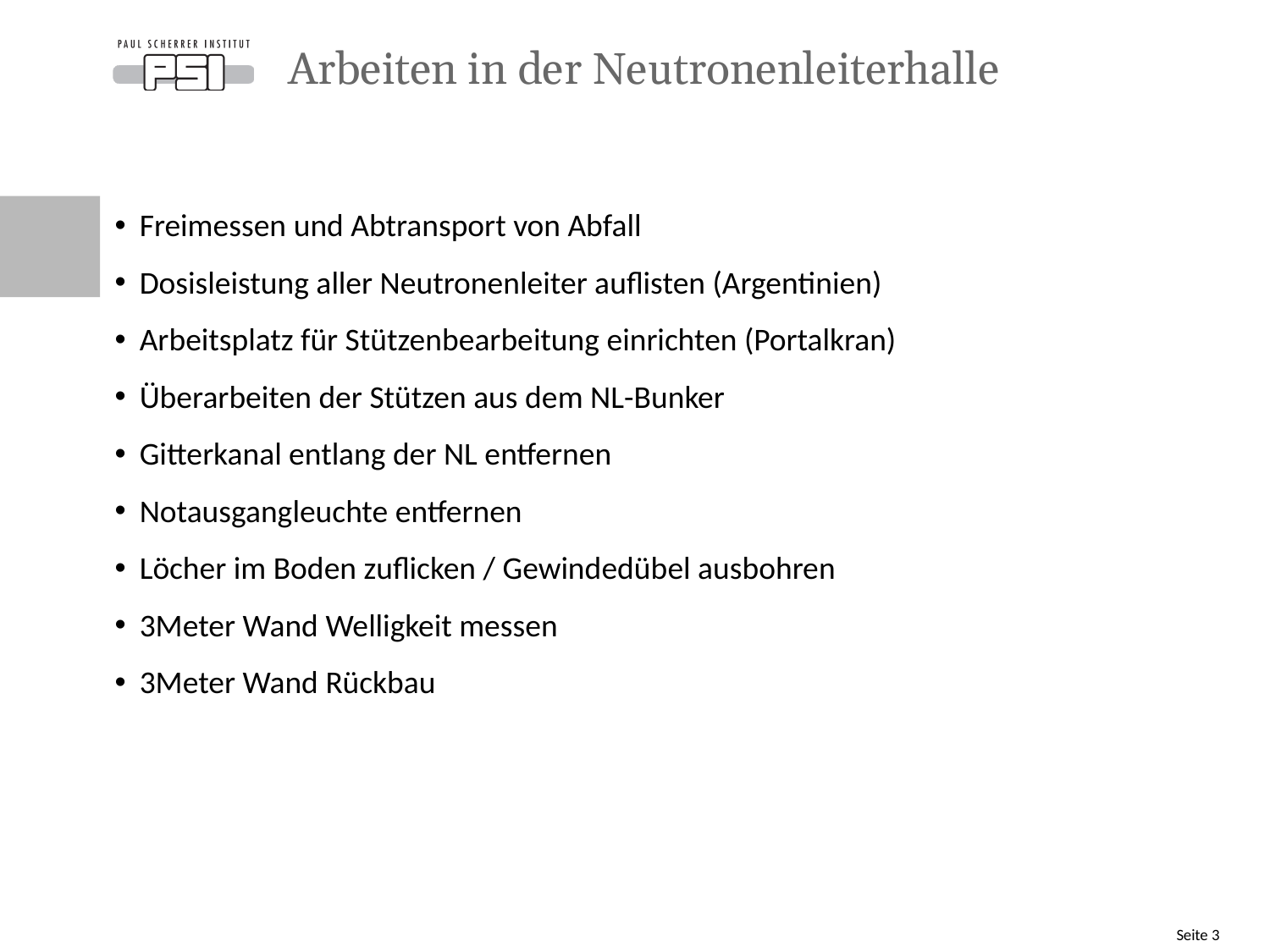

# Arbeiten in der Neutronenleiterhalle
Freimessen und Abtransport von Abfall
Dosisleistung aller Neutronenleiter auflisten (Argentinien)
Arbeitsplatz für Stützenbearbeitung einrichten (Portalkran)
Überarbeiten der Stützen aus dem NL-Bunker
Gitterkanal entlang der NL entfernen
Notausgangleuchte entfernen
Löcher im Boden zuflicken / Gewindedübel ausbohren
3Meter Wand Welligkeit messen
3Meter Wand Rückbau

Seite 3